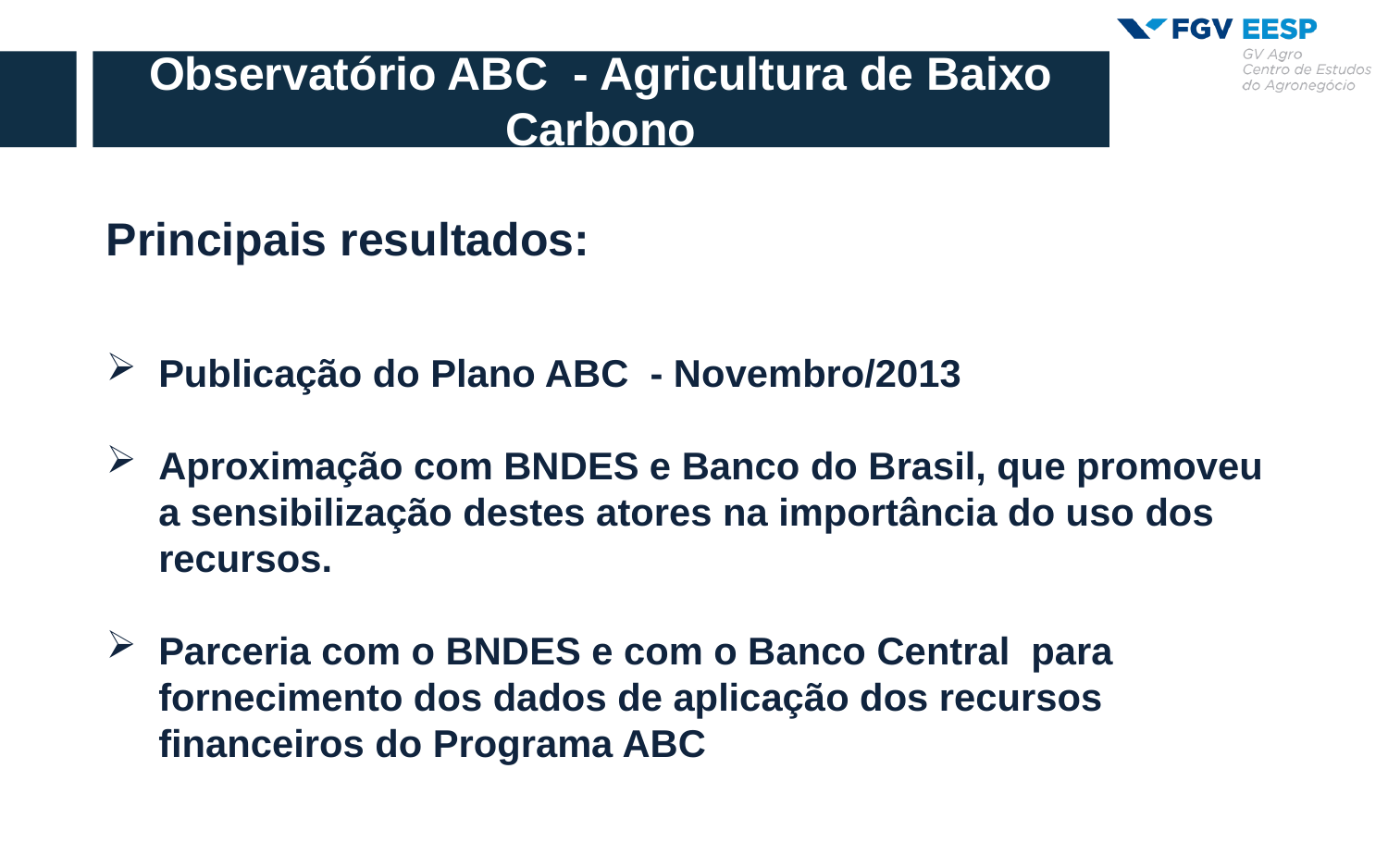

Observatório ABC  - Agricultura de Baixo Carbono

Principais resultados:

Publicação do Plano ABC  - Novembro/2013

Aproximação com BNDES e Banco do Brasil, que promoveu a sensibilização destes atores na importância do uso dos recursos.

Parceria com o BNDES e com o Banco Central  para fornecimento dos dados de aplicação dos recursos financeiros do Programa ABC